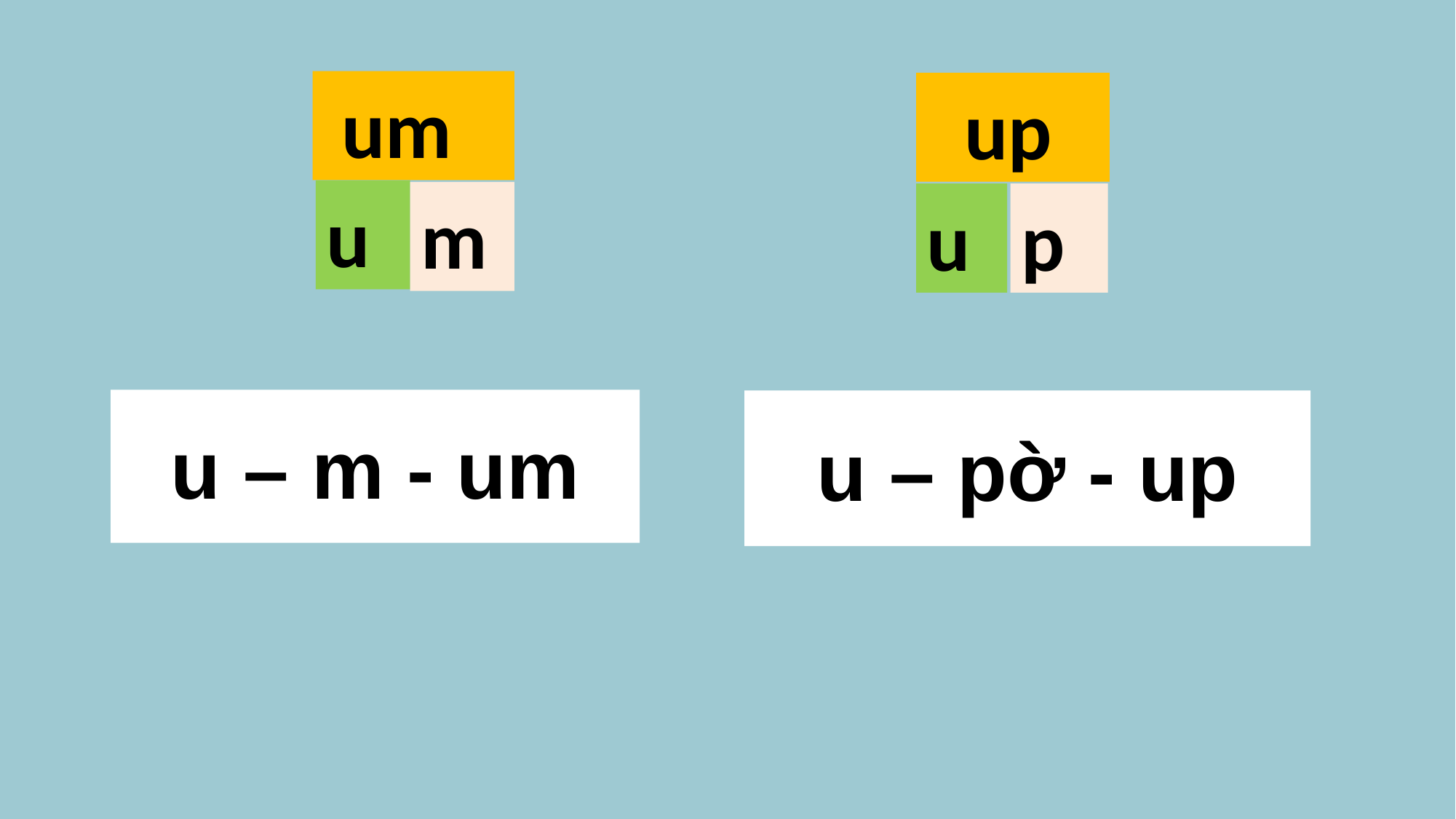

um
  up
u
m
u
p
u – m - um
u – pờ - up